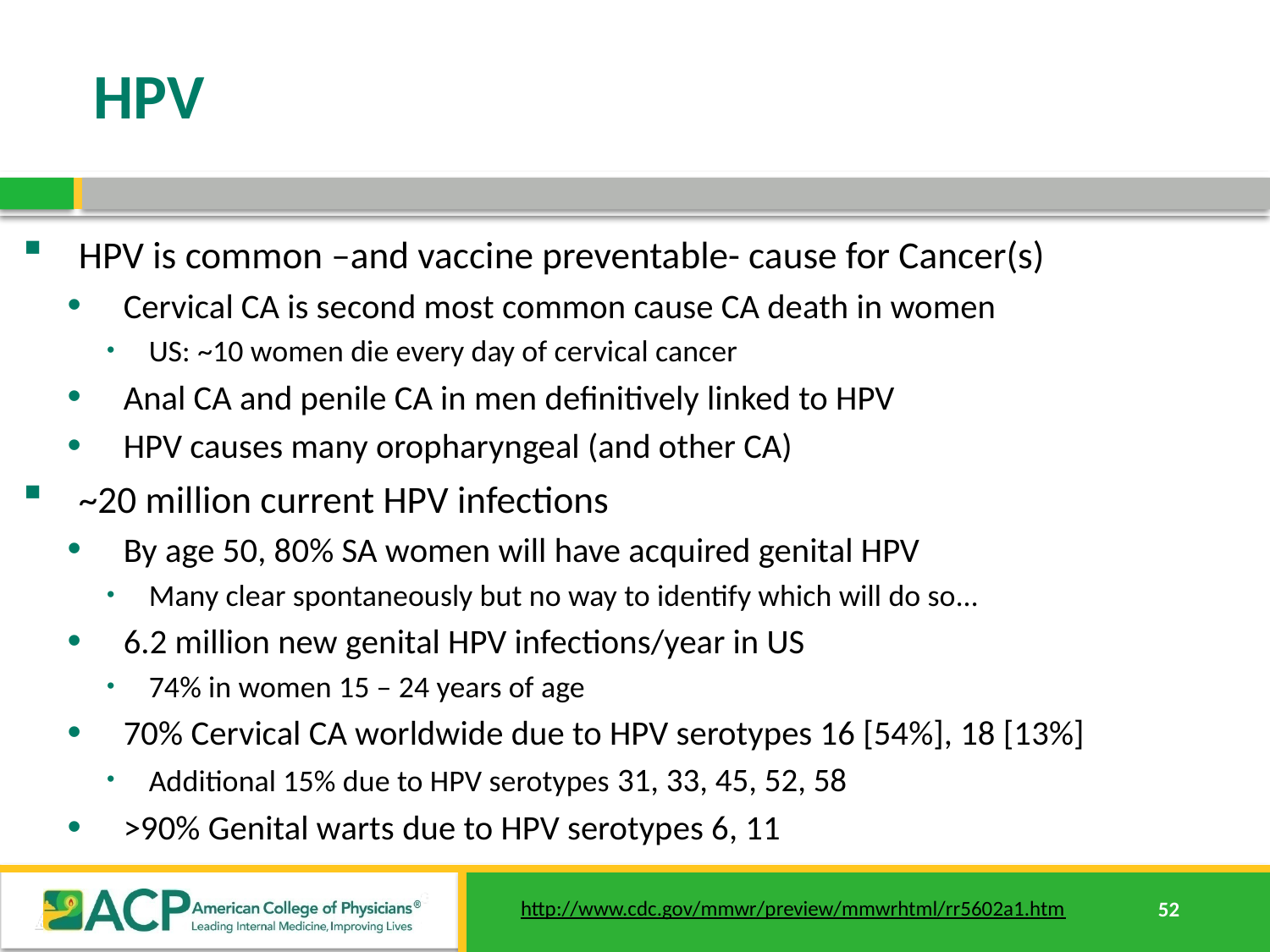

# HPV
HPV is common –and vaccine preventable- cause for Cancer(s)
Cervical CA is second most common cause CA death in women
US: ~10 women die every day of cervical cancer
Anal CA and penile CA in men definitively linked to HPV
HPV causes many oropharyngeal (and other CA)
~20 million current HPV infections
By age 50, 80% SA women will have acquired genital HPV
Many clear spontaneously but no way to identify which will do so…
6.2 million new genital HPV infections/year in US
74% in women 15 – 24 years of age
70% Cervical CA worldwide due to HPV serotypes 16 [54%], 18 [13%]
Additional 15% due to HPV serotypes 31, 33, 45, 52, 58
>90% Genital warts due to HPV serotypes 6, 11
http://www.cdc.gov/mmwr/preview/mmwrhtml/rr5602a1.htm